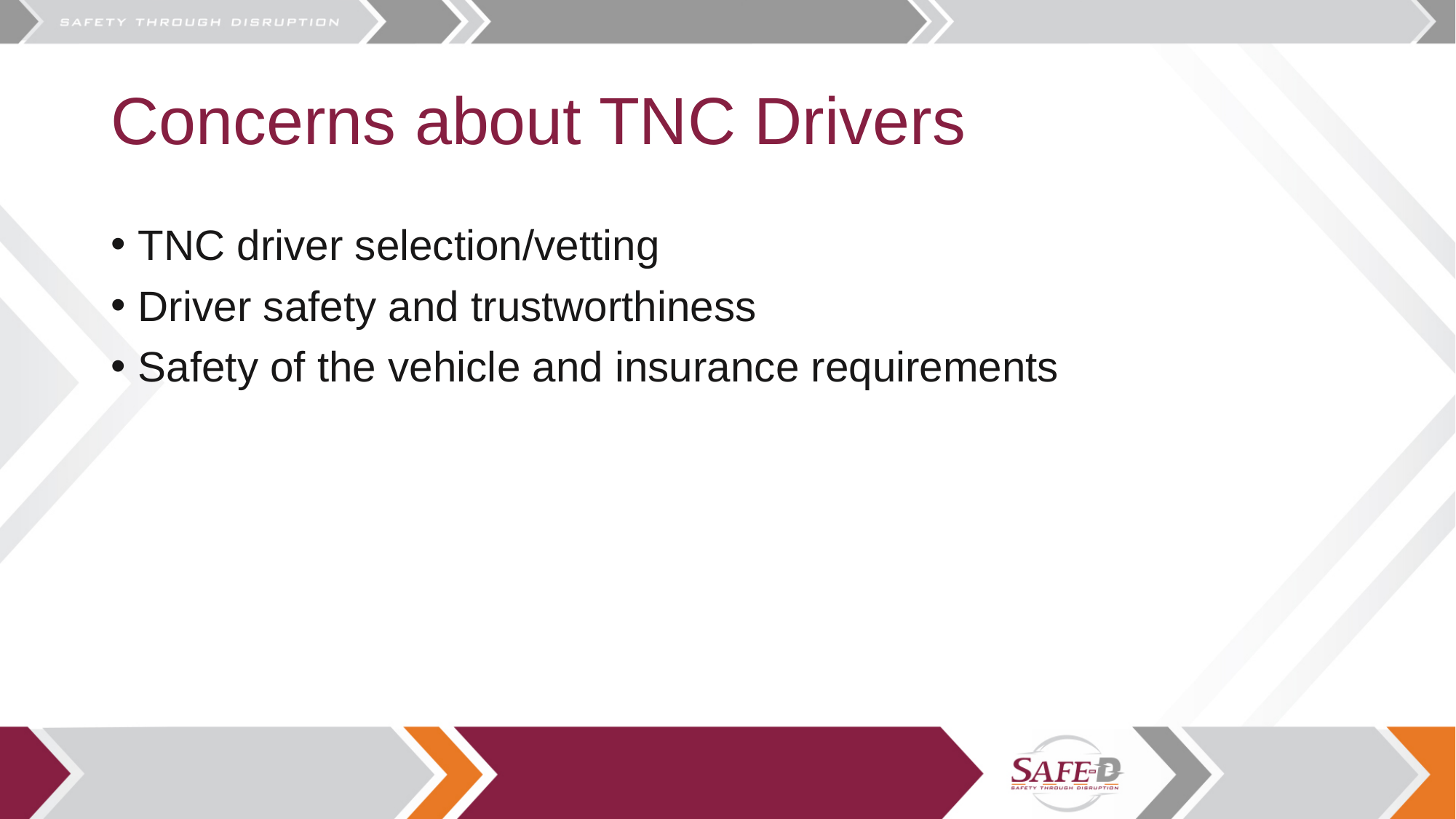

# Concerns about TNC Drivers
TNC driver selection/vetting
Driver safety and trustworthiness
Safety of the vehicle and insurance requirements